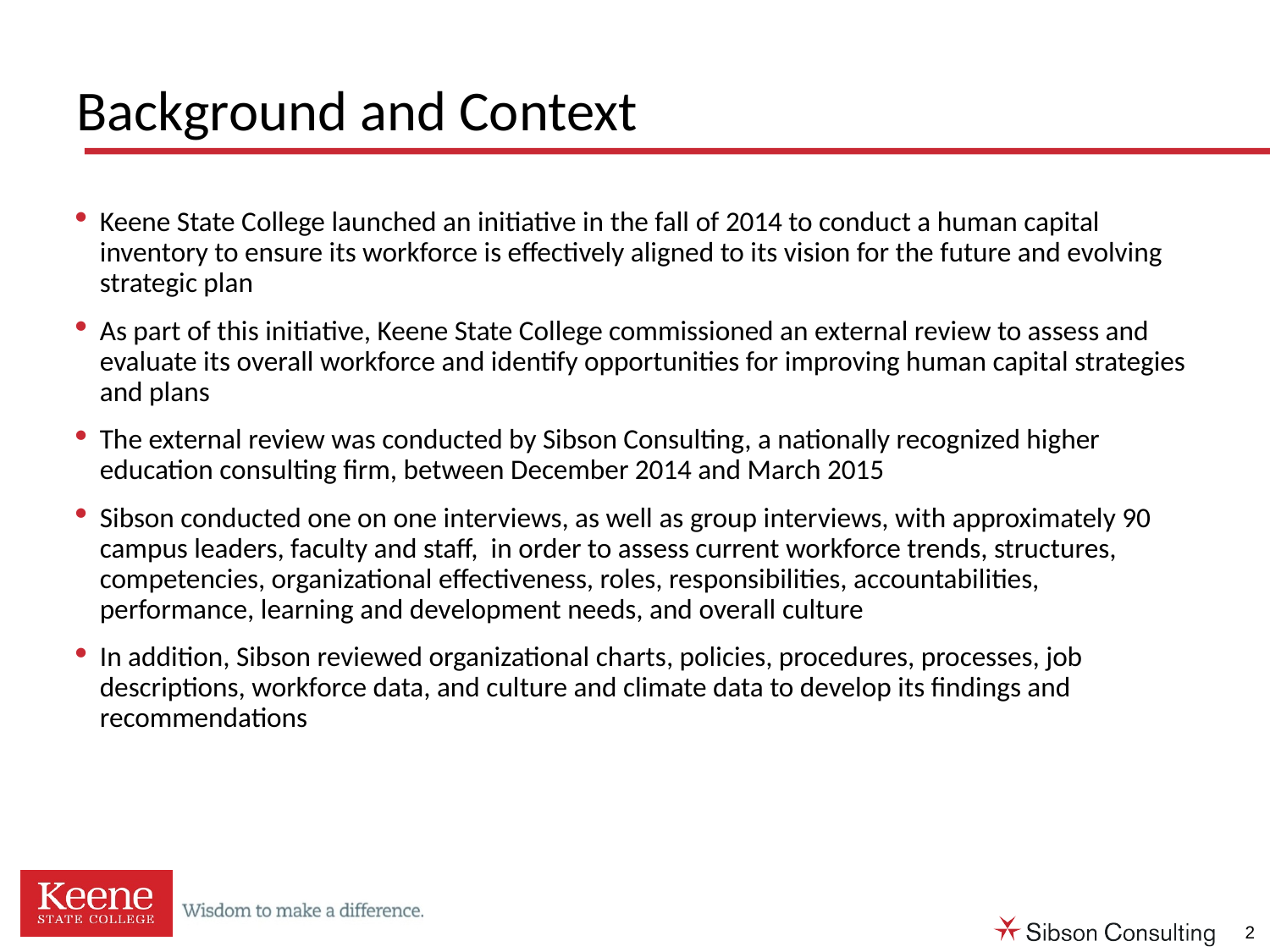

# Background and Context
Keene State College launched an initiative in the fall of 2014 to conduct a human capital inventory to ensure its workforce is effectively aligned to its vision for the future and evolving strategic plan
As part of this initiative, Keene State College commissioned an external review to assess and evaluate its overall workforce and identify opportunities for improving human capital strategies and plans
The external review was conducted by Sibson Consulting, a nationally recognized higher education consulting firm, between December 2014 and March 2015
Sibson conducted one on one interviews, as well as group interviews, with approximately 90 campus leaders, faculty and staff,  in order to assess current workforce trends, structures, competencies, organizational effectiveness, roles, responsibilities, accountabilities, performance, learning and development needs, and overall culture
In addition, Sibson reviewed organizational charts, policies, procedures, processes, job descriptions, workforce data, and culture and climate data to develop its findings and recommendations